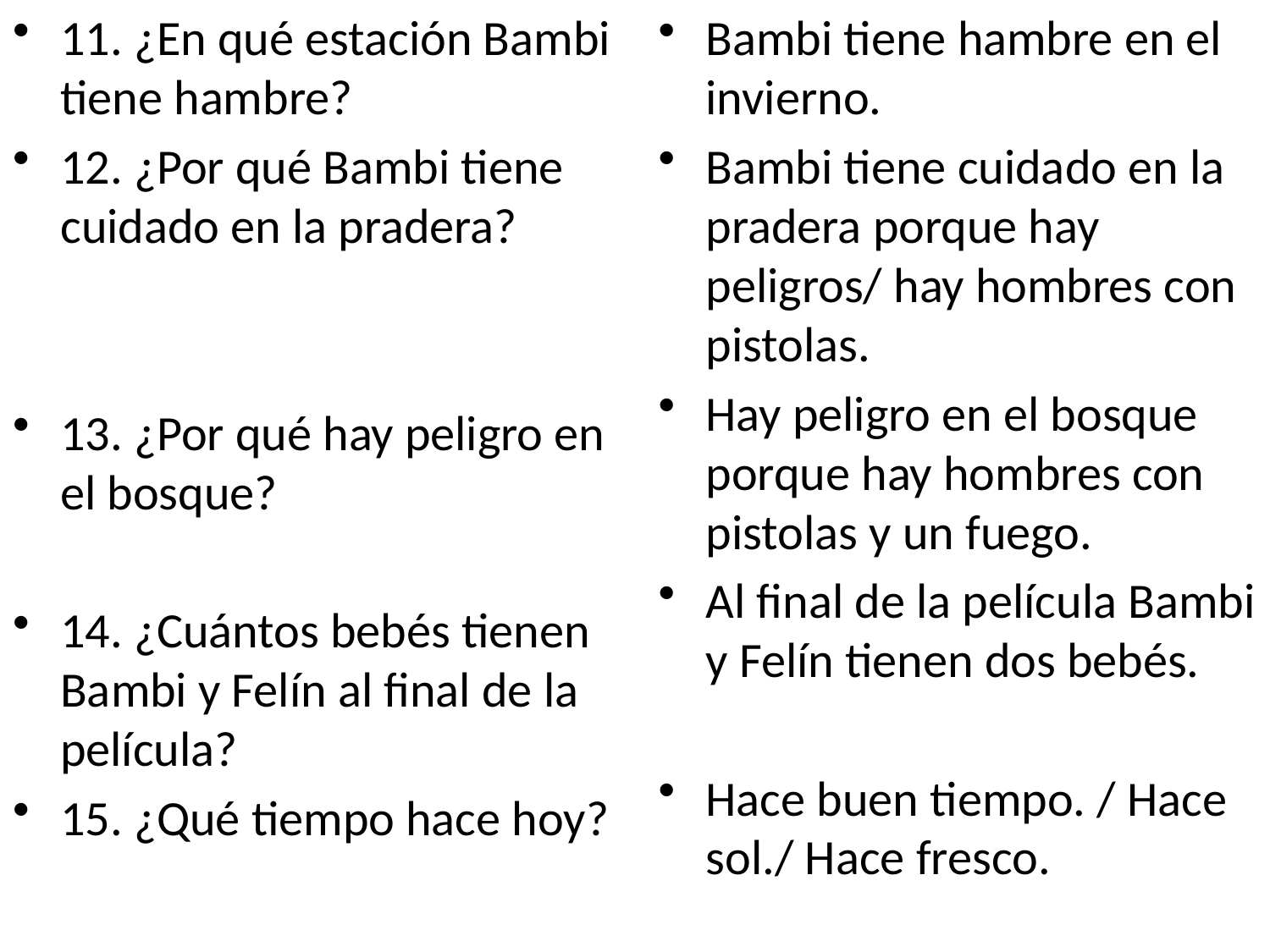

11. ¿En qué estación Bambi tiene hambre?
12. ¿Por qué Bambi tiene cuidado en la pradera?

13. ¿Por qué hay peligro en el bosque?

14. ¿Cuántos bebés tienen Bambi y Felín al final de la película?
15. ¿Qué tiempo hace hoy?
Bambi tiene hambre en el invierno.
Bambi tiene cuidado en la pradera porque hay peligros/ hay hombres con pistolas.
Hay peligro en el bosque porque hay hombres con pistolas y un fuego.
Al final de la película Bambi y Felín tienen dos bebés.

Hace buen tiempo. / Hace sol./ Hace fresco.